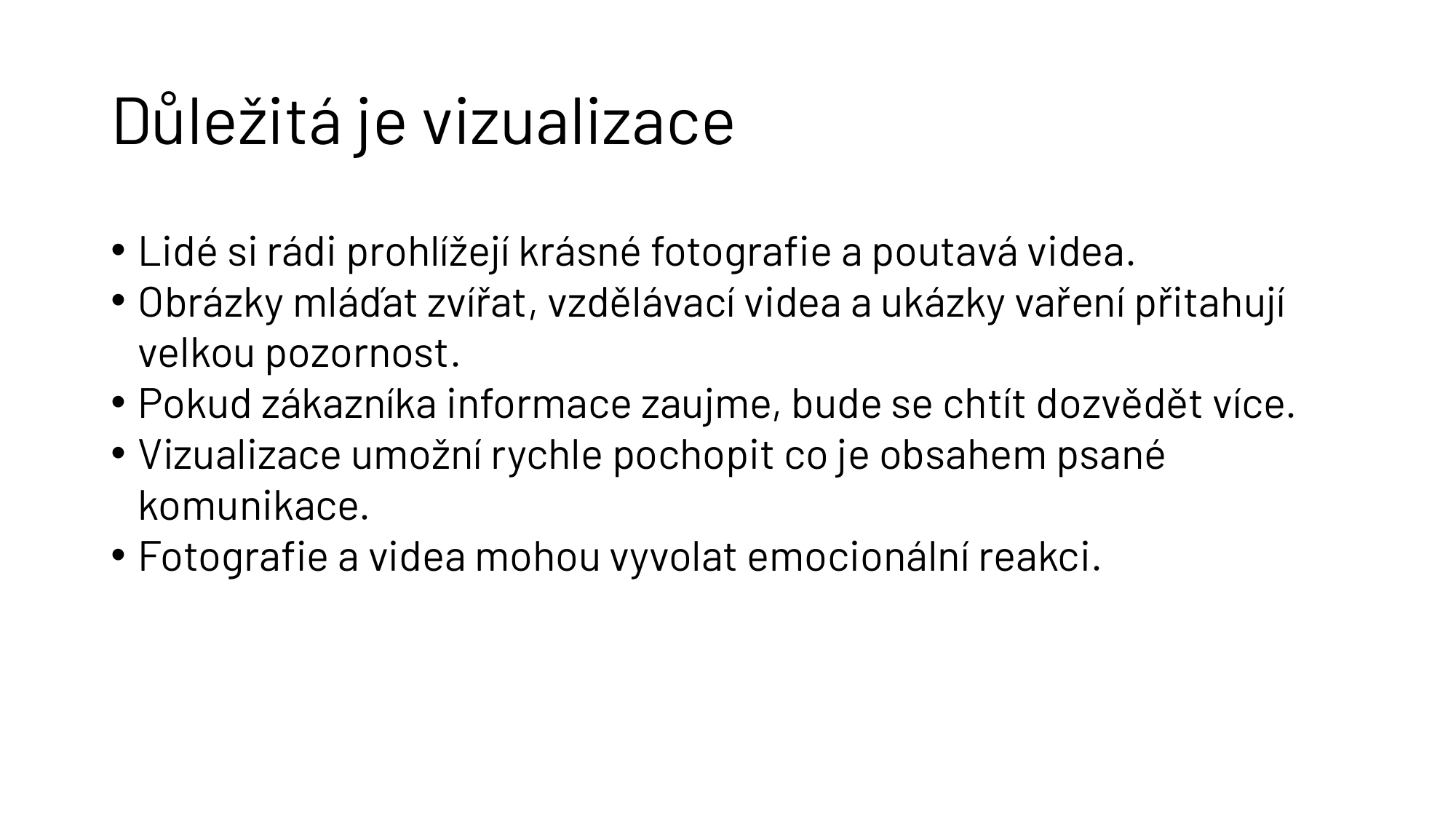

# Důležitá je vizualizace
Lidé si rádi prohlížejí krásné fotografie a poutavá videa.
Obrázky mláďat zvířat, vzdělávací videa a ukázky vaření přitahují velkou pozornost.
Pokud zákazníka informace zaujme, bude se chtít dozvědět více.
Vizualizace umožní rychle pochopit co je obsahem psané komunikace.
Fotografie a videa mohou vyvolat emocionální reakci.